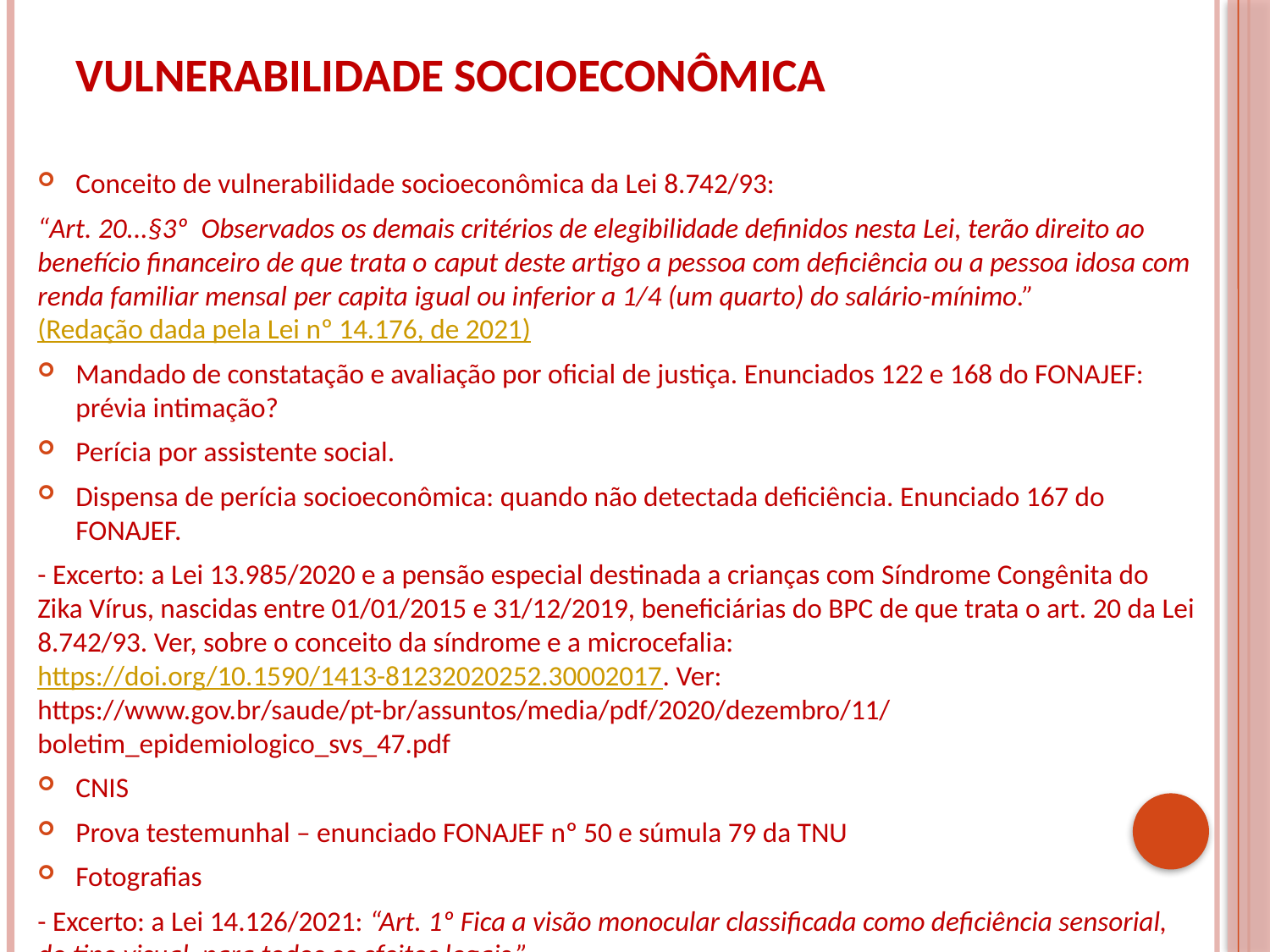

# VULNERABILIDADE SOCIOECONÔMICA
Conceito de vulnerabilidade socioeconômica da Lei 8.742/93:
“Art. 20...§3º  Observados os demais critérios de elegibilidade definidos nesta Lei, terão direito ao benefício financeiro de que trata o caput deste artigo a pessoa com deficiência ou a pessoa idosa com renda familiar mensal per capita igual ou inferior a 1/4 (um quarto) do salário-mínimo.”     (Redação dada pela Lei nº 14.176, de 2021)
Mandado de constatação e avaliação por oficial de justiça. Enunciados 122 e 168 do FONAJEF: prévia intimação?
Perícia por assistente social.
Dispensa de perícia socioeconômica: quando não detectada deficiência. Enunciado 167 do FONAJEF.
- Excerto: a Lei 13.985/2020 e a pensão especial destinada a crianças com Síndrome Congênita do Zika Vírus, nascidas entre 01/01/2015 e 31/12/2019, beneficiárias do BPC de que trata o art. 20 da Lei 8.742/93. Ver, sobre o conceito da síndrome e a microcefalia: https://doi.org/10.1590/1413-81232020252.30002017. Ver: https://www.gov.br/saude/pt-br/assuntos/media/pdf/2020/dezembro/11/boletim_epidemiologico_svs_47.pdf
CNIS
Prova testemunhal – enunciado FONAJEF nº 50 e súmula 79 da TNU
Fotografias
- Excerto: a Lei 14.126/2021: “Art. 1º Fica a visão monocular classificada como deficiência sensorial, do tipo visual, para todos os efeitos legais.”